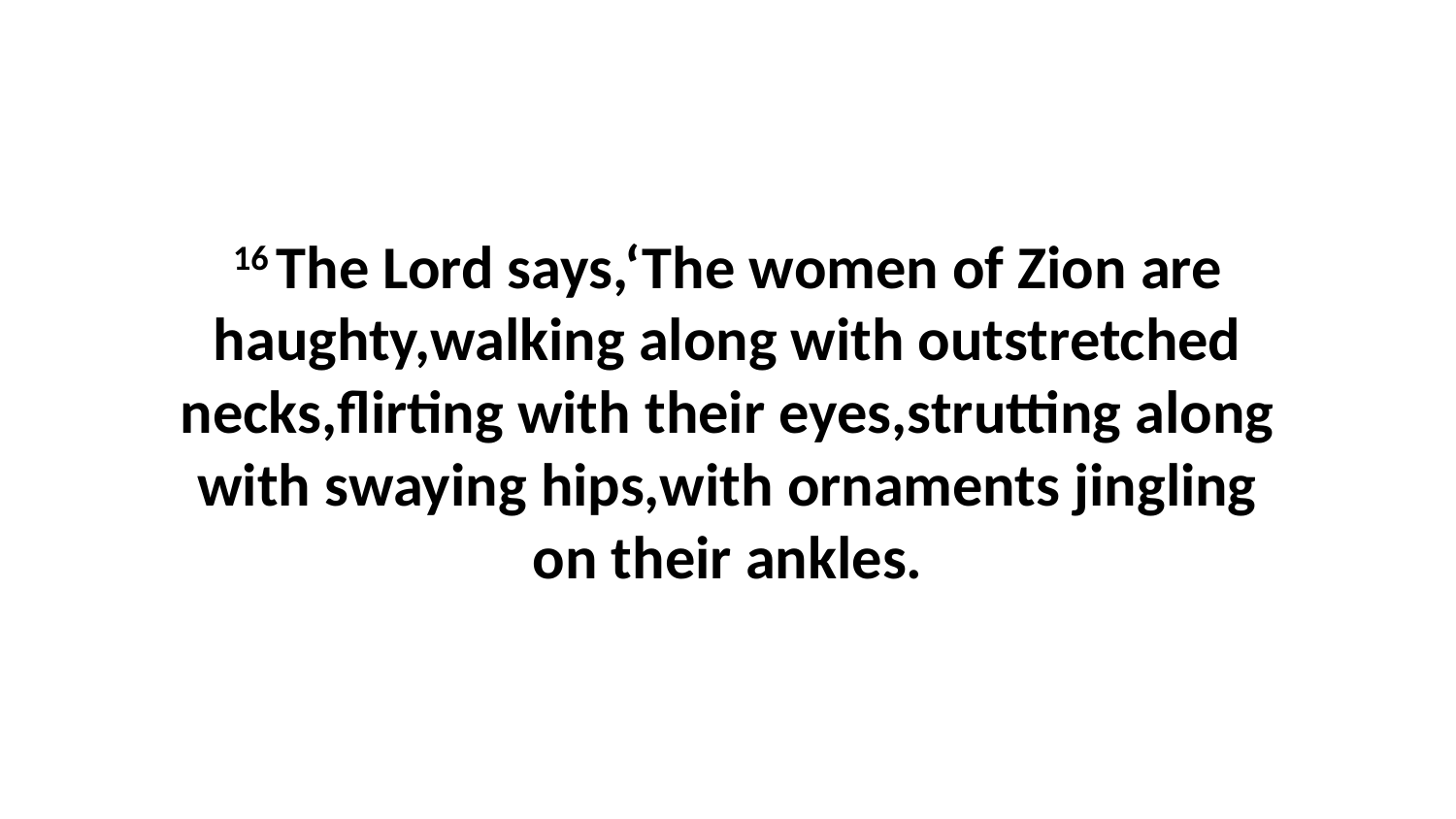

16 The Lord says,‘The women of Zion are haughty,walking along with outstretched necks,flirting with their eyes,strutting along with swaying hips,with ornaments jingling on their ankles.